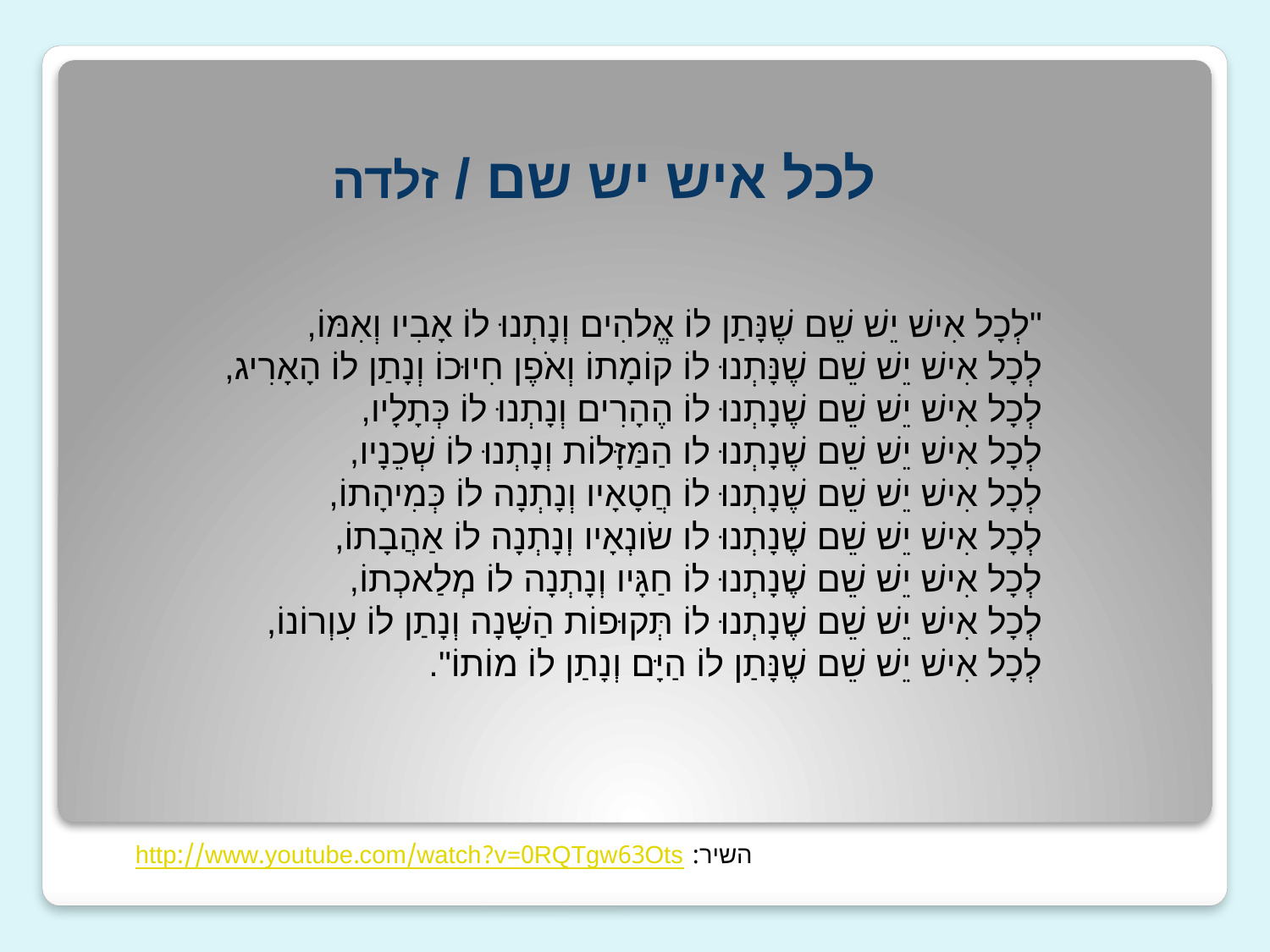

לכל איש יש שם / זלדה
"לְכָל אִישׁ יֵשׁ שֵׁם שֶׁנָּתַן לוֹ אֱלהִים וְנָתְנוּ לוֹ אָבִיו וְאִמּוֹ,
לְכָל אִישׁ יֵשׁ שֵׁם שֶׁנָּתְנוּ לוֹ קוֹמָתוֹ וְאֹפֶן חִיוּכוֹ וְנָתַן לוֹ הָאָרִיג,
לְכָל אִישׁ יֵשׁ שֵׁם שֶׁנָתְנוּ לוֹ הֶהָרִים וְנָתְנוּ לוֹ כְּתָלָיו,
לְכָל אִישׁ יֵשׁ שֵׁם שֶׁנָתְנוּ לו הַמַּזָּלוֹת וְנָתְנוּ לוֹ שְׁכֵנָיו,
לְכָל אִישׁ יֵשׁ שֵׁם שֶׁנָתְנוּ לוֹ חֲטָאָיו וְנָתְנָה לוֹ כְּמִיהָתוֹ,
לְכָל אִישׁ יֵשׁ שֵׁם שֶׁנָתְנוּ לו שׂונְאָיו וְנָתְנָה לוֹ אַהֲבָתוֹ,
לְכָל אִישׁ יֵשׁ שֵׁם שֶׁנָתְנוּ לוֹ חַגָּיו וְנָתְנָה לוֹ מְלַאכְתוֹ,
לְכָל אִישׁ יֵשׁ שֵׁם שֶׁנָתְנוּ לוֹ תְּקוּפוֹת הַשָּׁנָה וְנָתַן לוֹ עִוְרוֹנוֹ,
לְכָל אִישׁ יֵשׁ שֵׁם שֶׁנָּתַן לוֹ הַיָּם וְנָתַן לוֹ מוֹתוֹ".

השיר: http://www.youtube.com/watch?v=0RQTgw63Ots